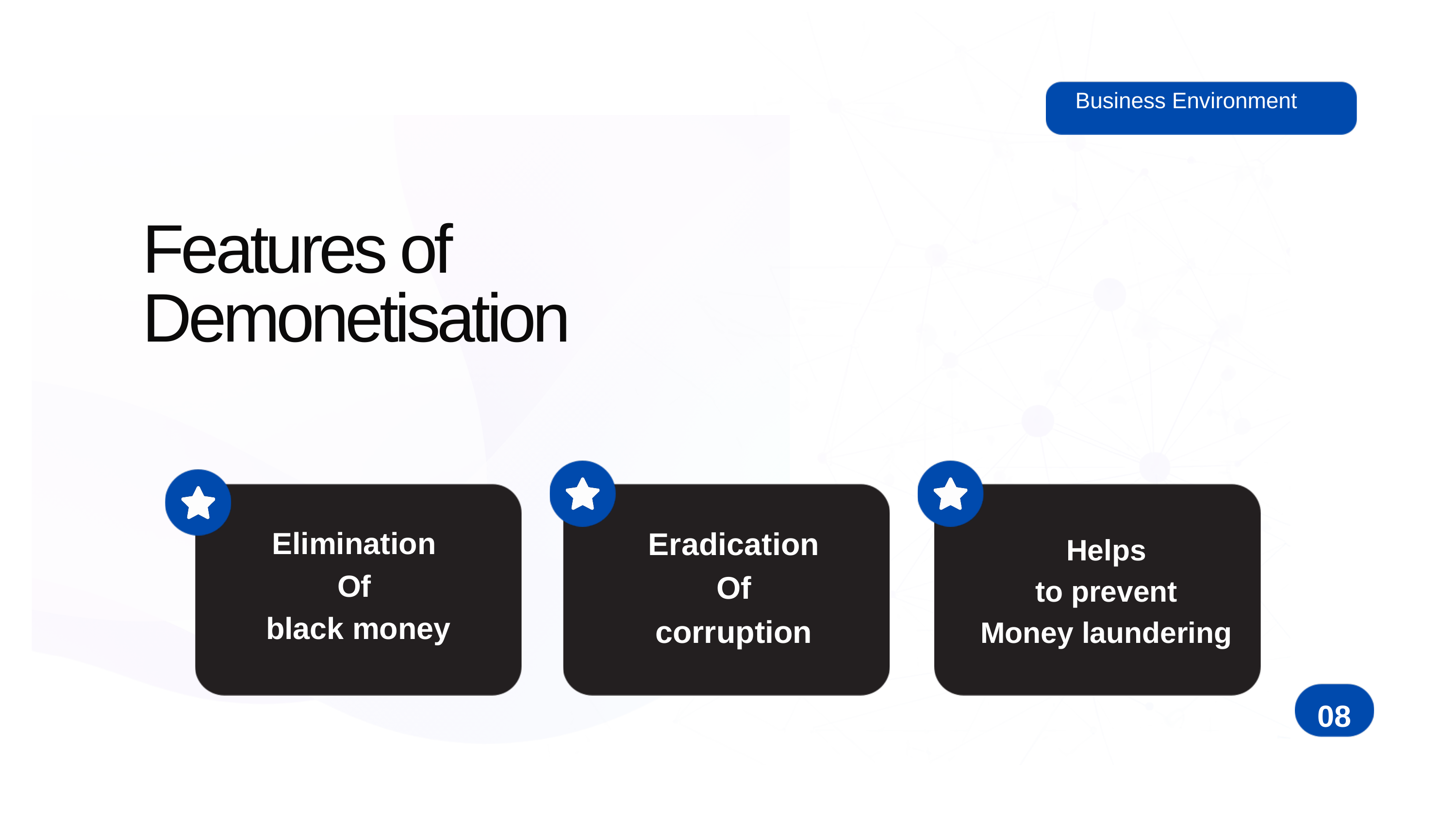

Business Environment

Features of
Demonetisation

Elimination
Of
black money
Eradication
Of
corruption
Helps
to prevent
Money laundering

08